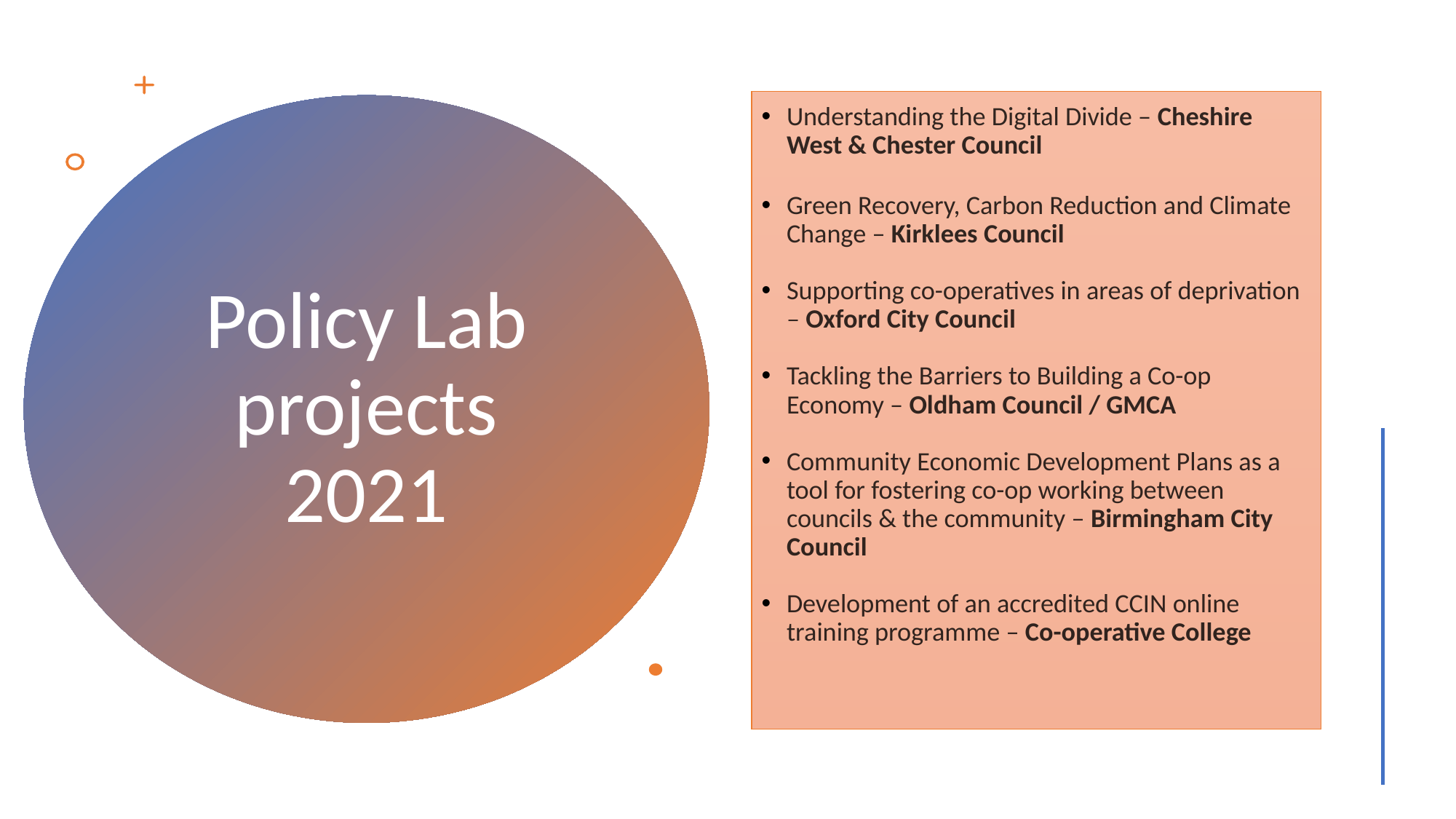

Understanding the Digital Divide – Cheshire West & Chester Council
Green Recovery, Carbon Reduction and Climate Change – Kirklees Council

Supporting co-operatives in areas of deprivation – Oxford City Council

Tackling the Barriers to Building a Co-op Economy – Oldham Council / GMCA

Community Economic Development Plans as a tool for fostering co-op working between councils & the community – Birmingham City Council

Development of an accredited CCIN online training programme – Co-operative College

# Policy Lab projects 2021